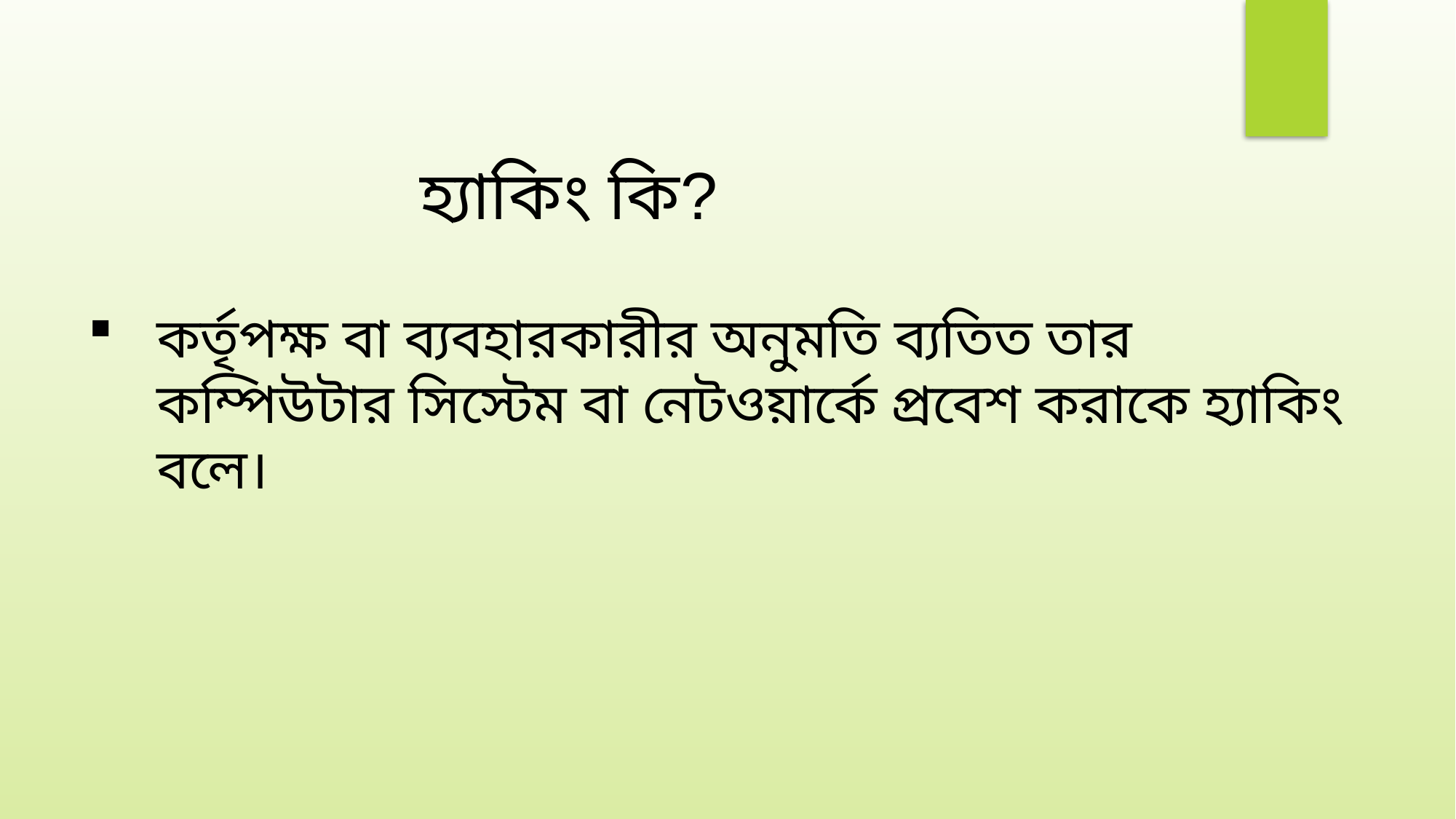

হ্যাকিং কি?
কর্তৃপক্ষ বা ব্যবহারকারীর অনুমতি ব্যতিত তার কম্পিউটার সিস্টেম বা নেটওয়ার্কে প্রবেশ করাকে হ্যাকিং বলে।